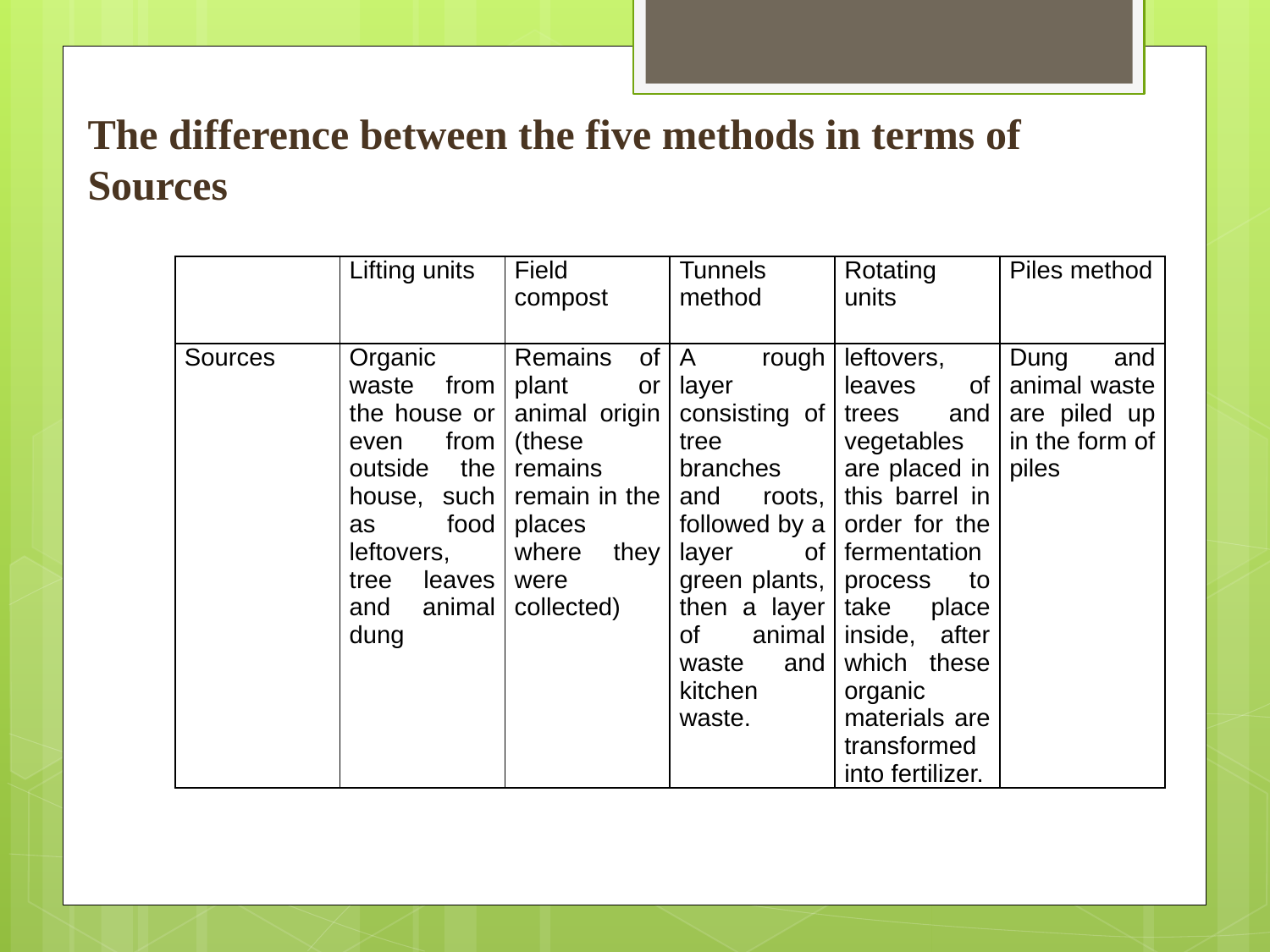

# The difference between the five methods in terms of Sources
|  | Lifting units | Field compost | Tunnels method | Rotating units | Piles method |
| --- | --- | --- | --- | --- | --- |
| Sources | Organic waste from the house or even from outside the house, such as food leftovers, tree leaves and animal dung | Remains of plant or animal origin (these remains remain in the places where they were collected) | A rough layer consisting of tree branches and roots, followed by a layer of green plants, then a layer of animal waste and kitchen waste. | leftovers, leaves of trees and vegetables are placed in this barrel in order for the fermentation process to take place inside, after which these organic materials are transformed into fertilizer. | Dung and animal waste are piled up in the form of piles |